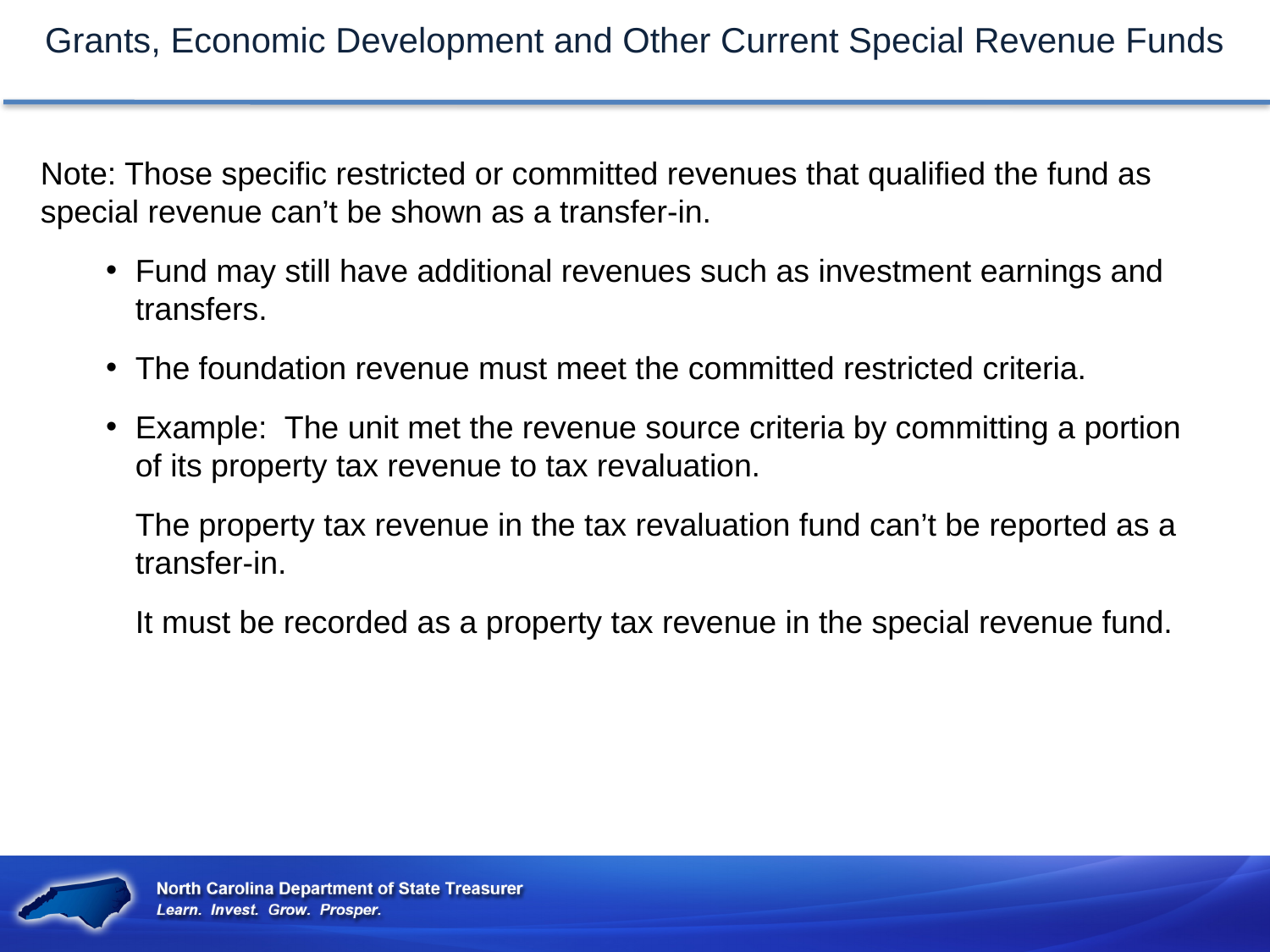

Grants, Economic Development and Other Current Special Revenue Funds
Note: Those specific restricted or committed revenues that qualified the fund as special revenue can’t be shown as a transfer-in.
Fund may still have additional revenues such as investment earnings and transfers.
The foundation revenue must meet the committed restricted criteria.
Example:  The unit met the revenue source criteria by committing a portion of its property tax revenue to tax revaluation.
The property tax revenue in the tax revaluation fund can’t be reported as a transfer-in.
It must be recorded as a property tax revenue in the special revenue fund.